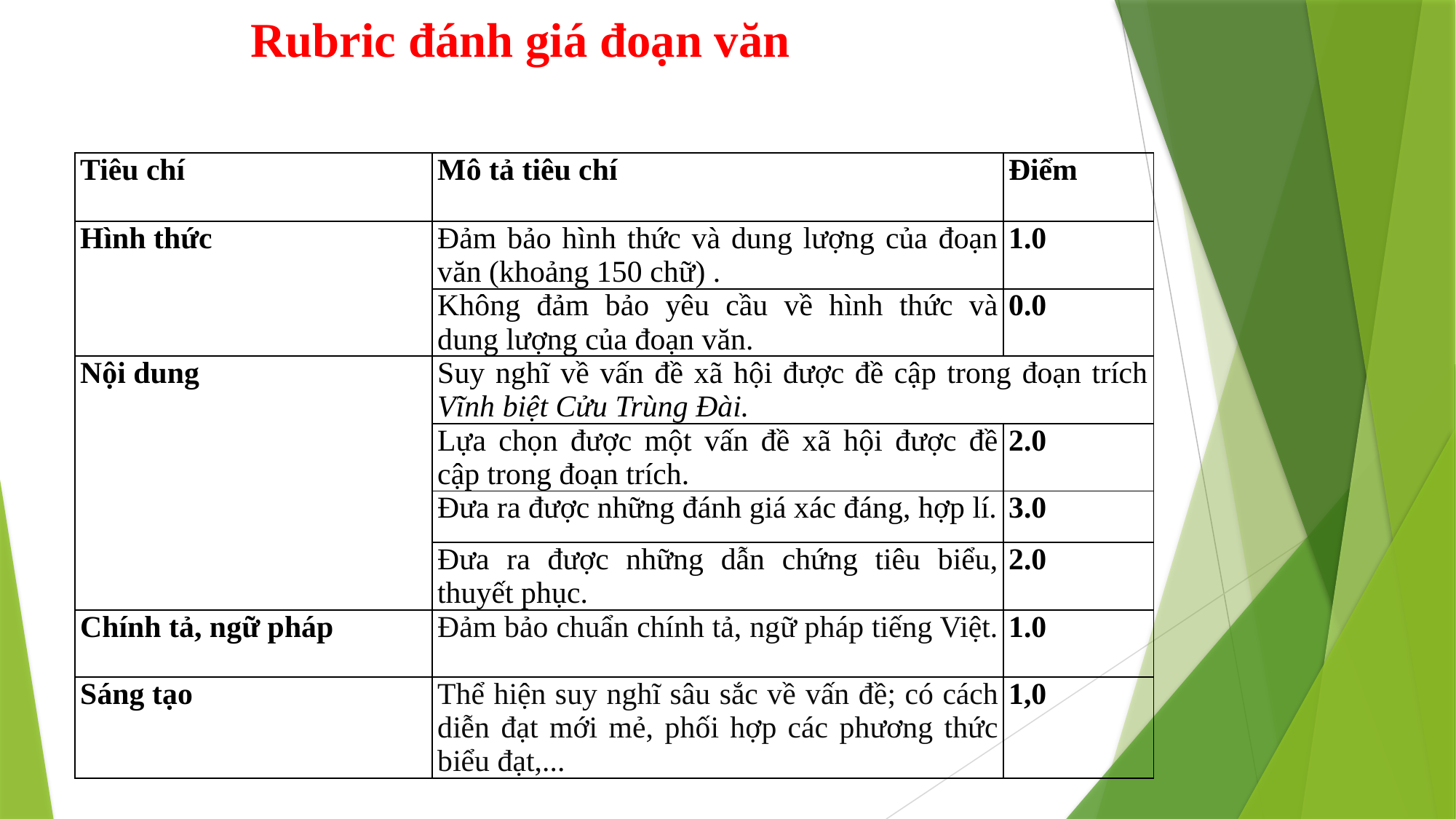

Rubric đánh giá đoạn văn
| Tiêu chí | Mô tả tiêu chí | Điểm |
| --- | --- | --- |
| Hình thức | Đảm bảo hình thức và dung lượng của đoạn văn (khoảng 150 chữ) . | 1.0 |
|  | Không đảm bảo yêu cầu về hình thức và dung lượng của đoạn văn. | 0.0 |
| Nội dung | Suy nghĩ về vấn đề xã hội được đề cập trong đoạn trích Vĩnh biệt Cửu Trùng Đài. |  |
|  | Lựa chọn được một vấn đề xã hội được đề cập trong đoạn trích. | 2.0 |
|  | Đưa ra được những đánh giá xác đáng, hợp lí. | 3.0 |
|  | Đưa ra được những dẫn chứng tiêu biểu, thuyết phục. | 2.0 |
| Chính tả, ngữ pháp | Đảm bảo chuẩn chính tả, ngữ pháp tiếng Việt. | 1.0 |
| Sáng tạo | Thể hiện suy nghĩ sâu sắc về vấn đề; có cách diễn đạt mới mẻ, phối hợp các phương thức biểu đạt,... | 1,0 |